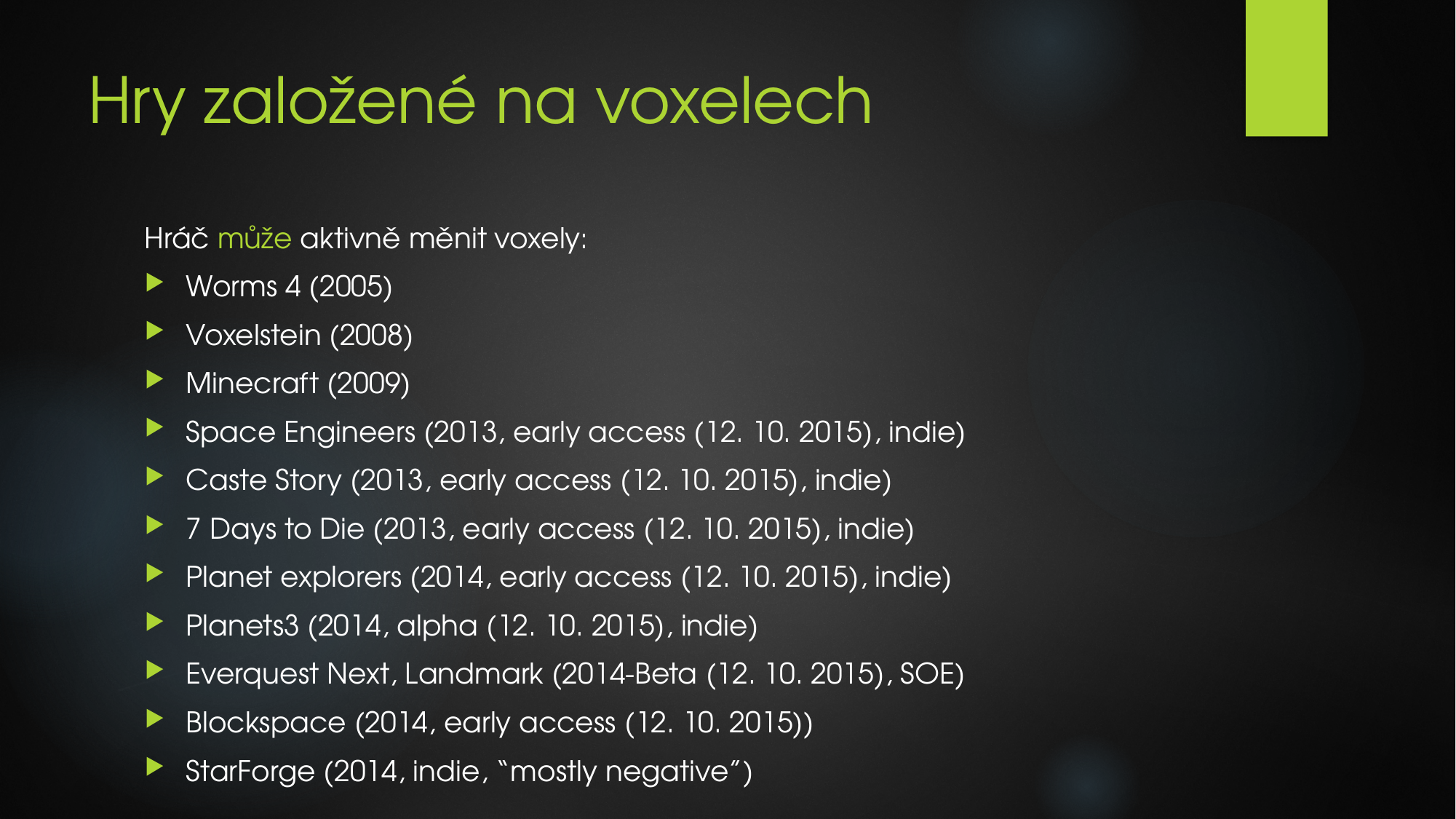

# Hry založené na voxelech
Hráč může aktivně měnit voxely:
Worms 4 (2005)
Voxelstein (2008)
Minecraft (2009)
Space Engineers (2013, early access (12. 10. 2015), indie)
Caste Story (2013, early access (12. 10. 2015), indie)
7 Days to Die (2013, early access (12. 10. 2015), indie)
Planet explorers (2014, early access (12. 10. 2015), indie)
Planets3 (2014, alpha (12. 10. 2015), indie)
Everquest Next, Landmark (2014-Beta (12. 10. 2015), SOE)
Blockspace (2014, early access (12. 10. 2015))
StarForge (2014, indie, “mostly negative”)